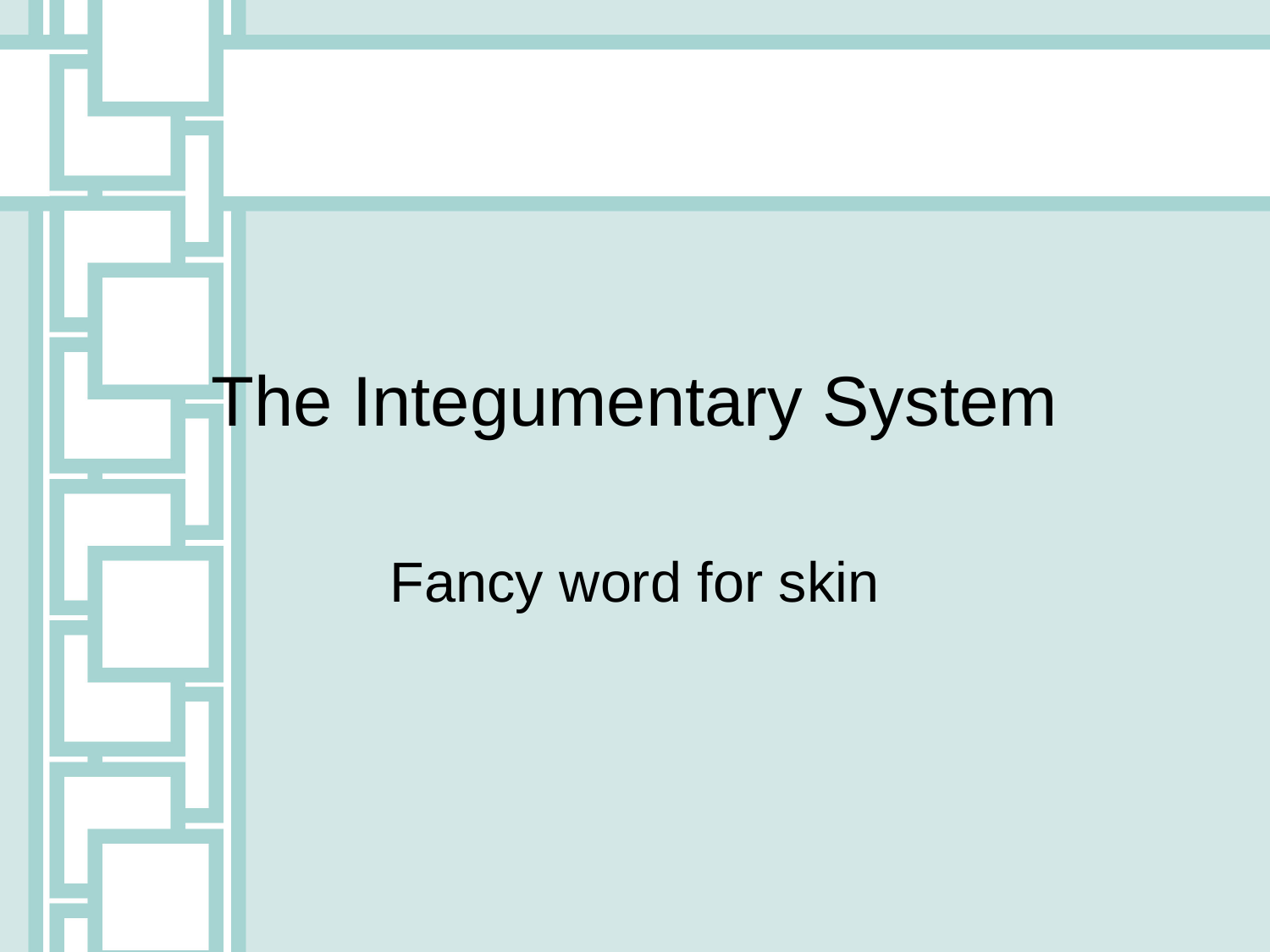

The Integumentary System
Fancy word for skin